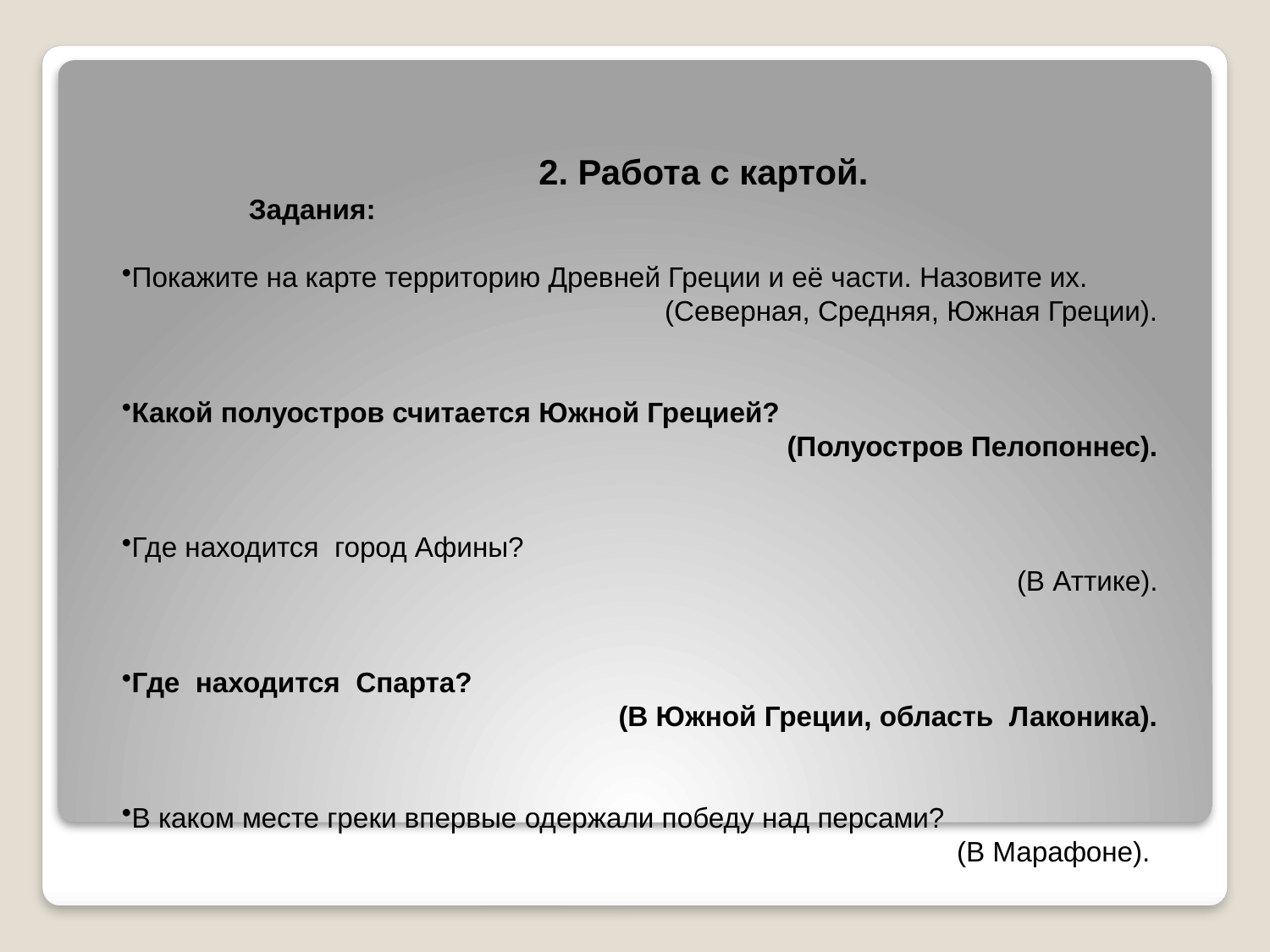

2. Работа с картой.
Задания:

Покажите на карте территорию Древней Греции и её части. Назовите их.
(Северная, Средняя, Южная Греции).

Какой полуостров считается Южной Грецией?
(Полуостров Пелопоннес).

Где находится  город Афины?
(В Аттике).

Где  находится  Спарта?
(В Южной Греции, область  Лаконика).

В каком месте греки впервые одержали победу над персами?
(В Марафоне).